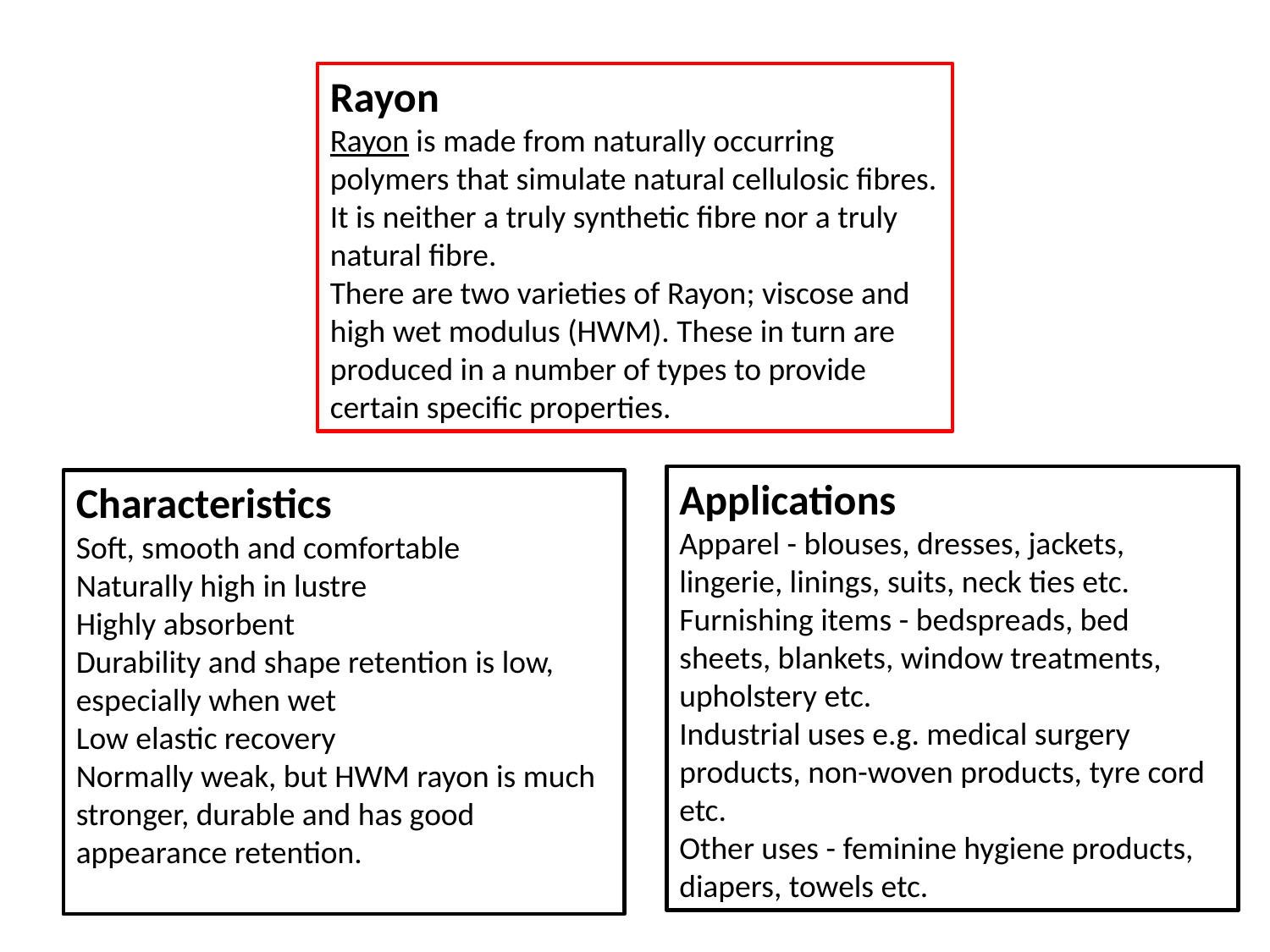

Rayon
Rayon is made from naturally occurring polymers that simulate natural cellulosic fibres. It is neither a truly synthetic fibre nor a truly natural fibre.
There are two varieties of Rayon; viscose and high wet modulus (HWM). These in turn are produced in a number of types to provide certain specific properties.
Applications
Apparel - blouses, dresses, jackets, lingerie, linings, suits, neck ties etc.
Furnishing items - bedspreads, bed sheets, blankets, window treatments, upholstery etc.
Industrial uses e.g. medical surgery products, non-woven products, tyre cord etc.
Other uses - feminine hygiene products, diapers, towels etc.
Characteristics
Soft, smooth and comfortable
Naturally high in lustre
Highly absorbent
Durability and shape retention is low, especially when wet
Low elastic recovery
Normally weak, but HWM rayon is much stronger, durable and has good
appearance retention.